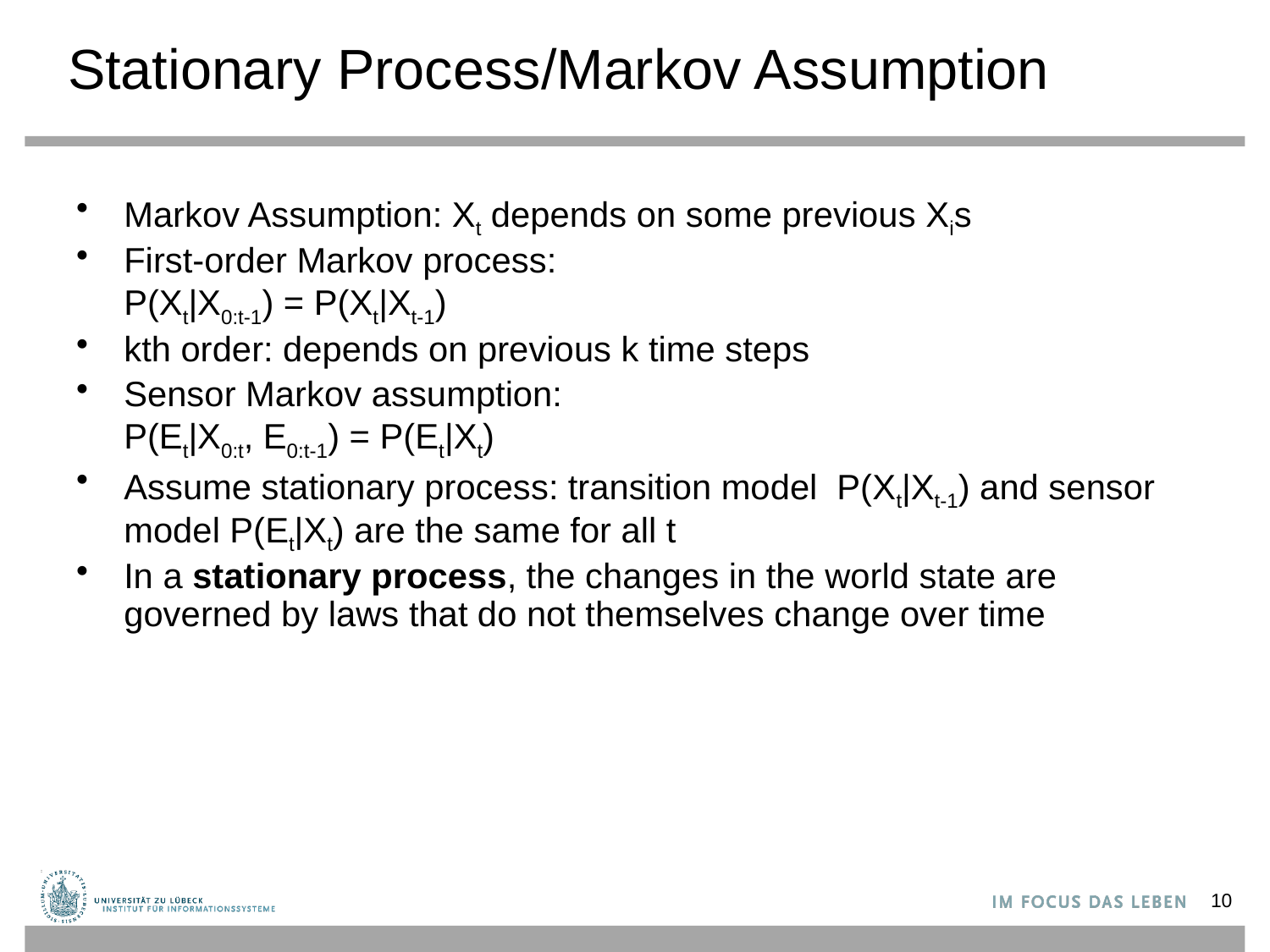

# Stationary Process/Markov Assumption
Markov Assumption: Xt depends on some previous Xis
First-order Markov process:
P(Xt|X0:t-1) = P(Xt|Xt-1)
kth order: depends on previous k time steps
Sensor Markov assumption:
P(Et|X0:t, E0:t-1) = P(Et|Xt)
Assume stationary process: transition model  P(Xt|Xt-1) and sensor model P(Et|Xt) are the same for all t
In a stationary process, the changes in the world state are governed by laws that do not themselves change over time
10